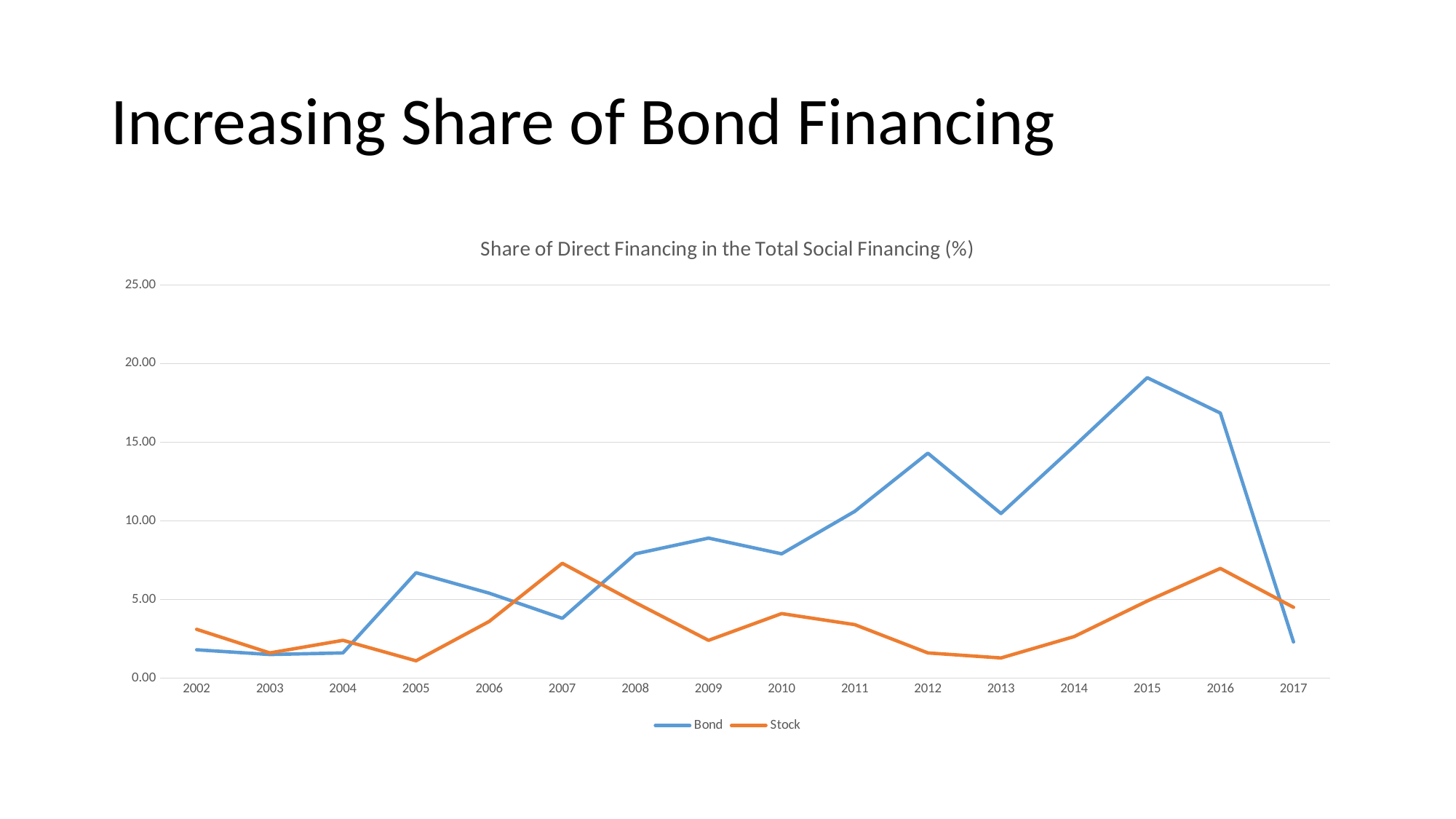

# Increasing Share of Bond Financing

### Chart: Share of Direct Financing in the Total Social Financing (%)

| Category | Bond | Stock |
|---|---|---|
| 43100 | 2.3 | 4.5 |
| 42735 | 16.85 | 6.97 |
| 42369 | 19.1 | 4.9 |
| 42004 | 14.74 | 2.64 |
| 41639 | 10.46 | 1.28 |
| 41274 | 14.3 | 1.6 |
| 40908 | 10.6 | 3.4 |
| 40543 | 7.9 | 4.1 |
| 40178 | 8.9 | 2.4 |
| 39813 | 7.9 | 4.8 |
| 39447 | 3.8 | 7.3 |
| 39082 | 5.4 | 3.6 |
| 38717 | 6.7 | 1.1 |
| 38352 | 1.6 | 2.4 |
| 37986 | 1.5 | 1.6 |
| 37621 | 1.8 | 3.1 |